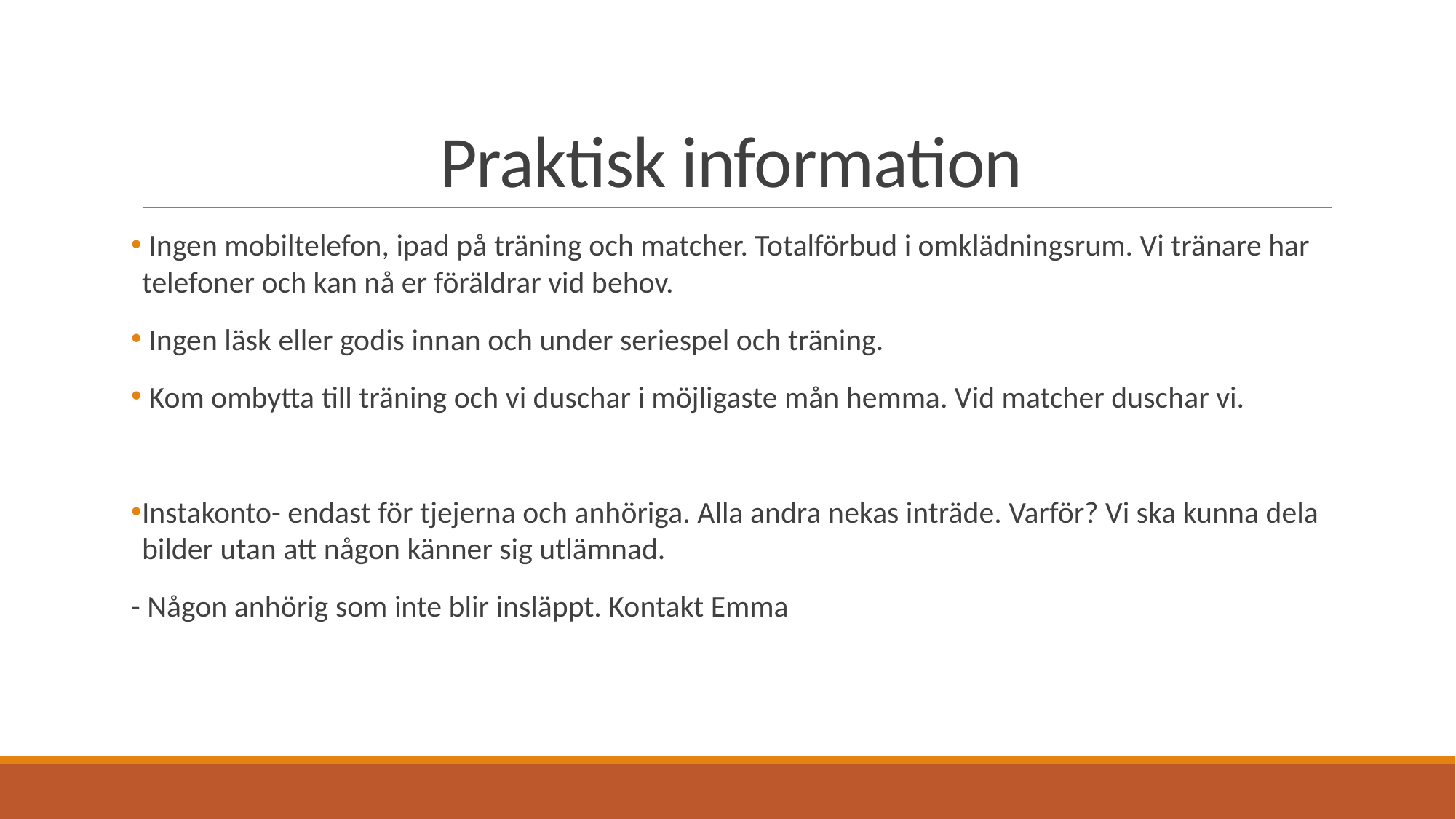

# Praktisk information
 Ingen mobiltelefon, ipad på träning och matcher. Totalförbud i omklädningsrum. Vi tränare har telefoner och kan nå er föräldrar vid behov.
 Ingen läsk eller godis innan och under seriespel och träning.
 Kom ombytta till träning och vi duschar i möjligaste mån hemma. Vid matcher duschar vi.

Instakonto- endast för tjejerna och anhöriga. Alla andra nekas inträde. Varför? Vi ska kunna dela bilder utan att någon känner sig utlämnad.
- Någon anhörig som inte blir insläppt. Kontakt Emma